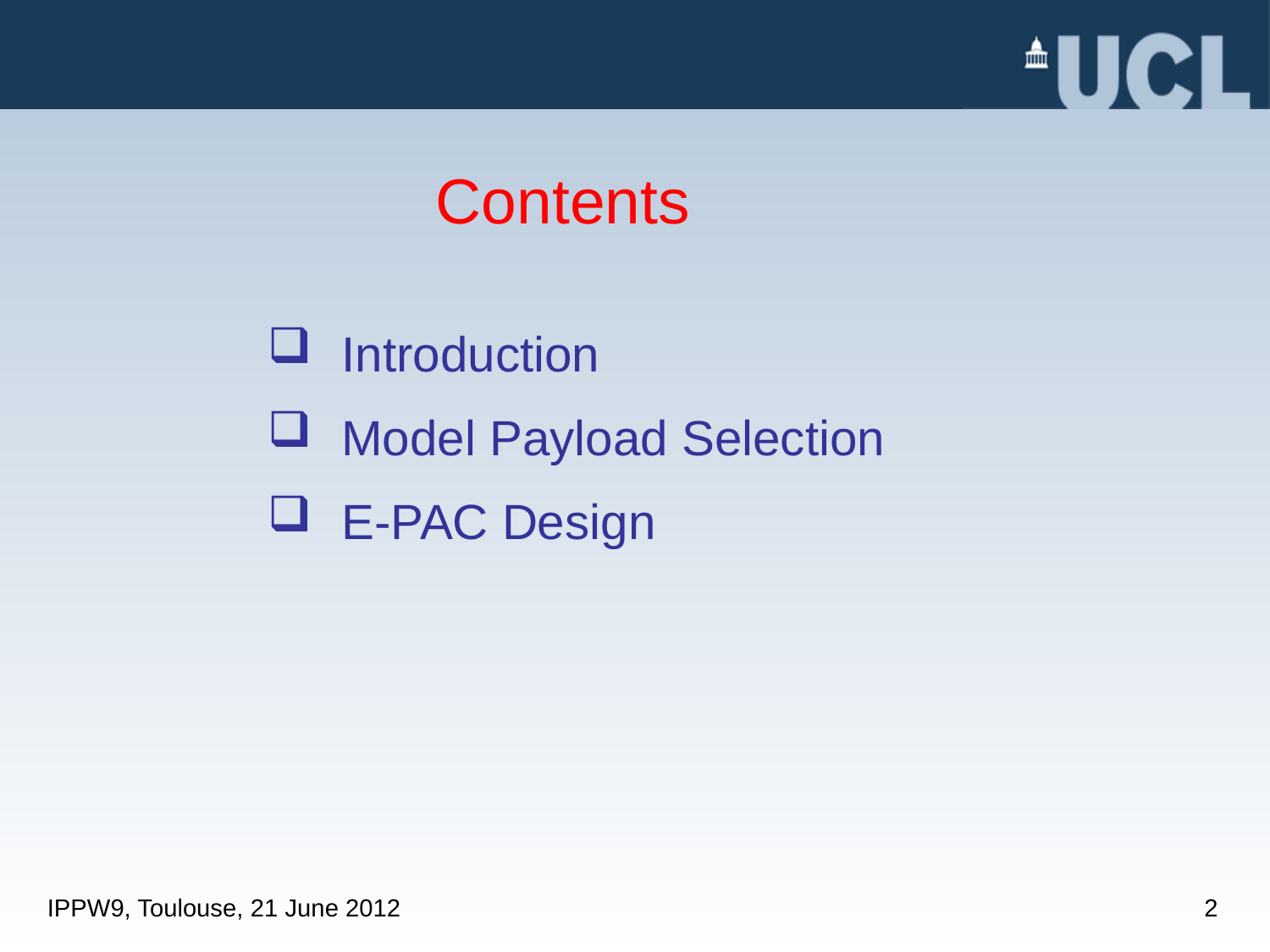

# Contents
Introduction
Model Payload Selection
E-PAC Design